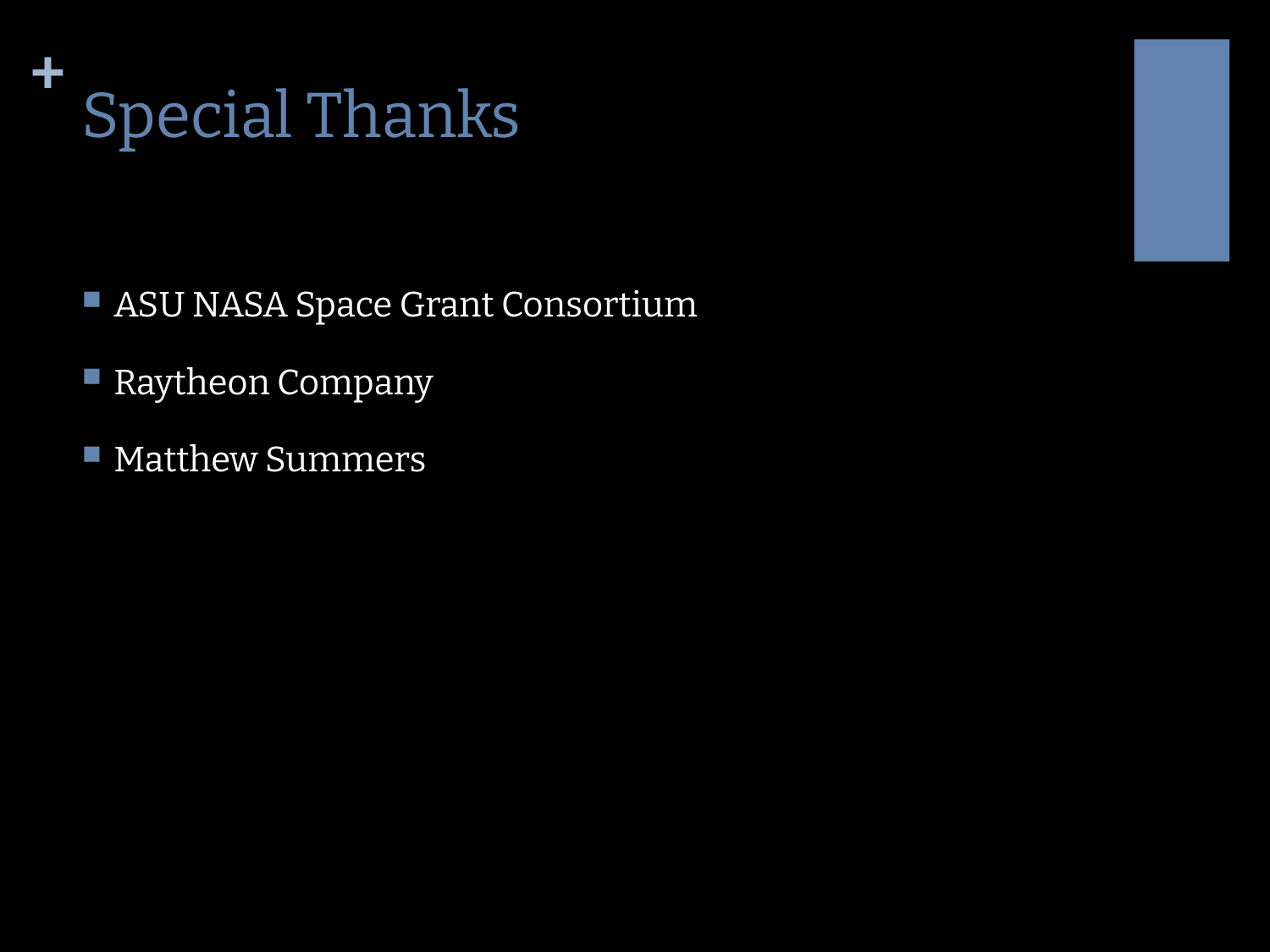

# Special Thanks
ASU NASA Space Grant Consortium
Raytheon Company
Matthew Summers